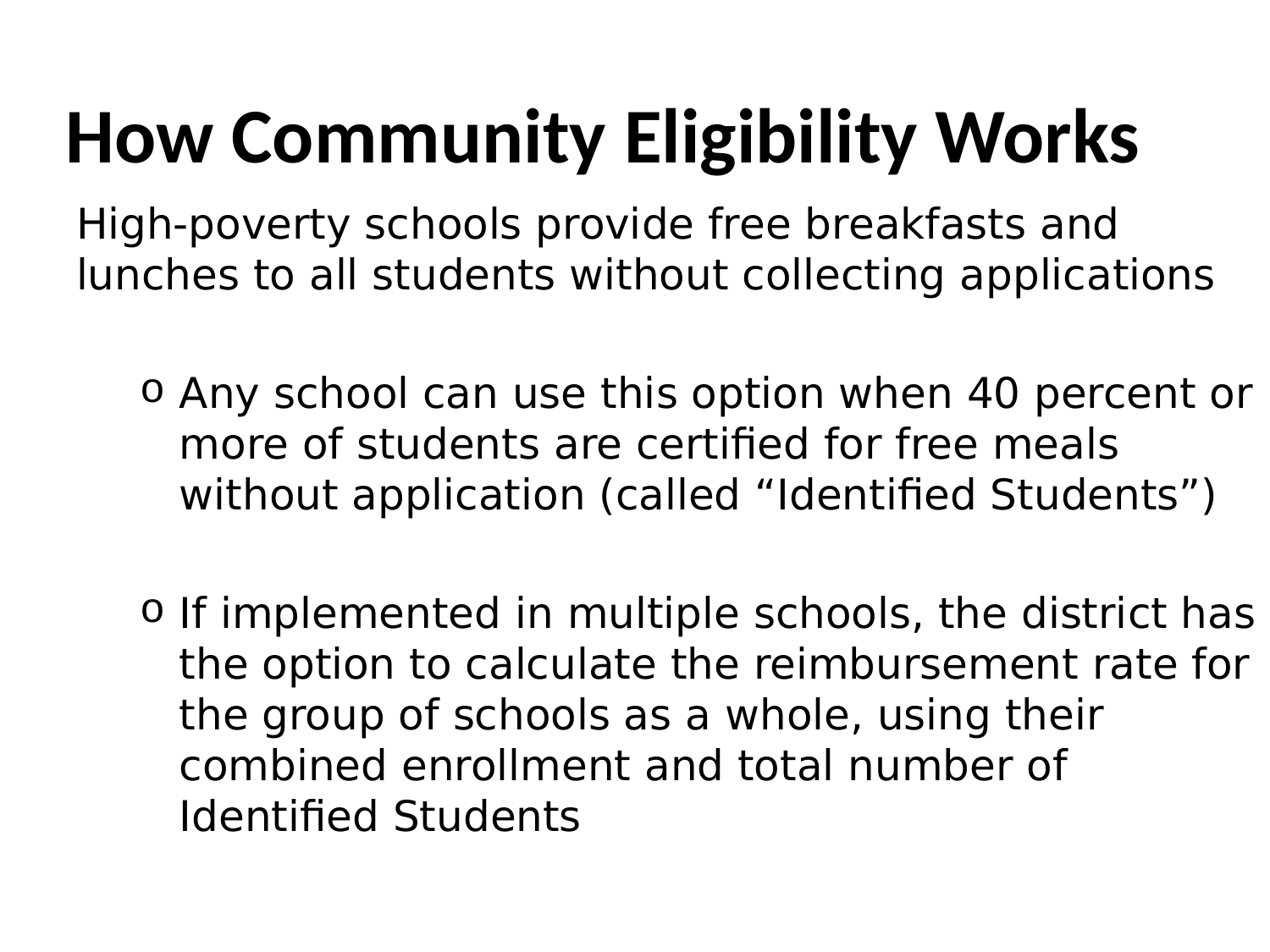

How Community Eligibility Works
High-poverty schools provide free breakfasts and lunches to all students without collecting applications

Any school can use this option when 40 percent or more of students are certified for free meals without application (called “Identified Students”)

If implemented in multiple schools, the district has the option to calculate the reimbursement rate for the group of schools as a whole, using their combined enrollment and total number of Identified Students